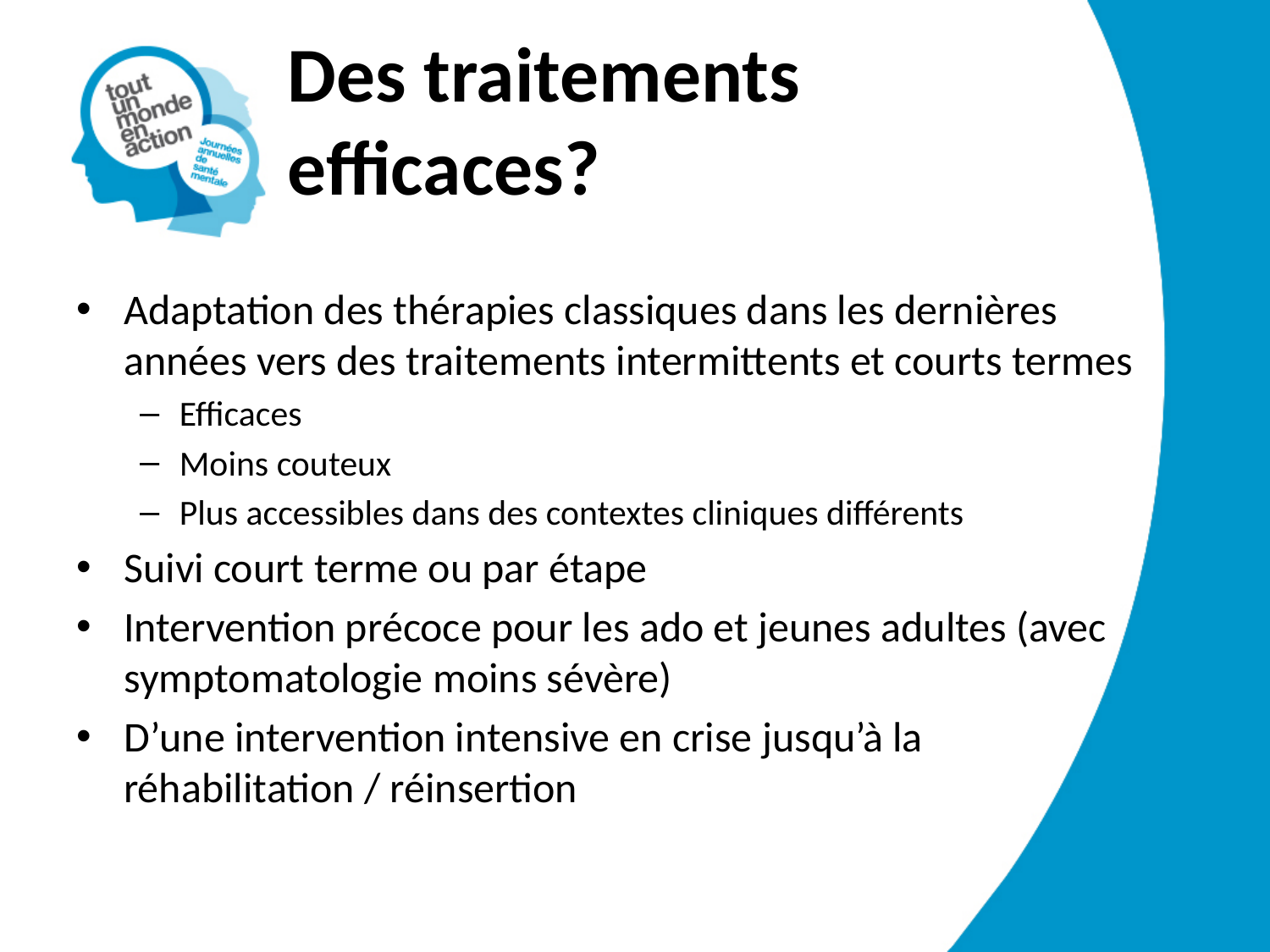

# Des traitements efficaces?

Adaptation des thérapies classiques dans les dernières
années vers des traitements intermittents et courts termes
Efficaces
Moins couteux
Plus accessibles dans des contextes cliniques différents
Suivi court terme ou par étape
Intervention précoce pour les ado et jeunes adultes (avec symptomatologie moins sévère)
D’une intervention intensive en crise jusqu’à la
réhabilitation / réinsertion